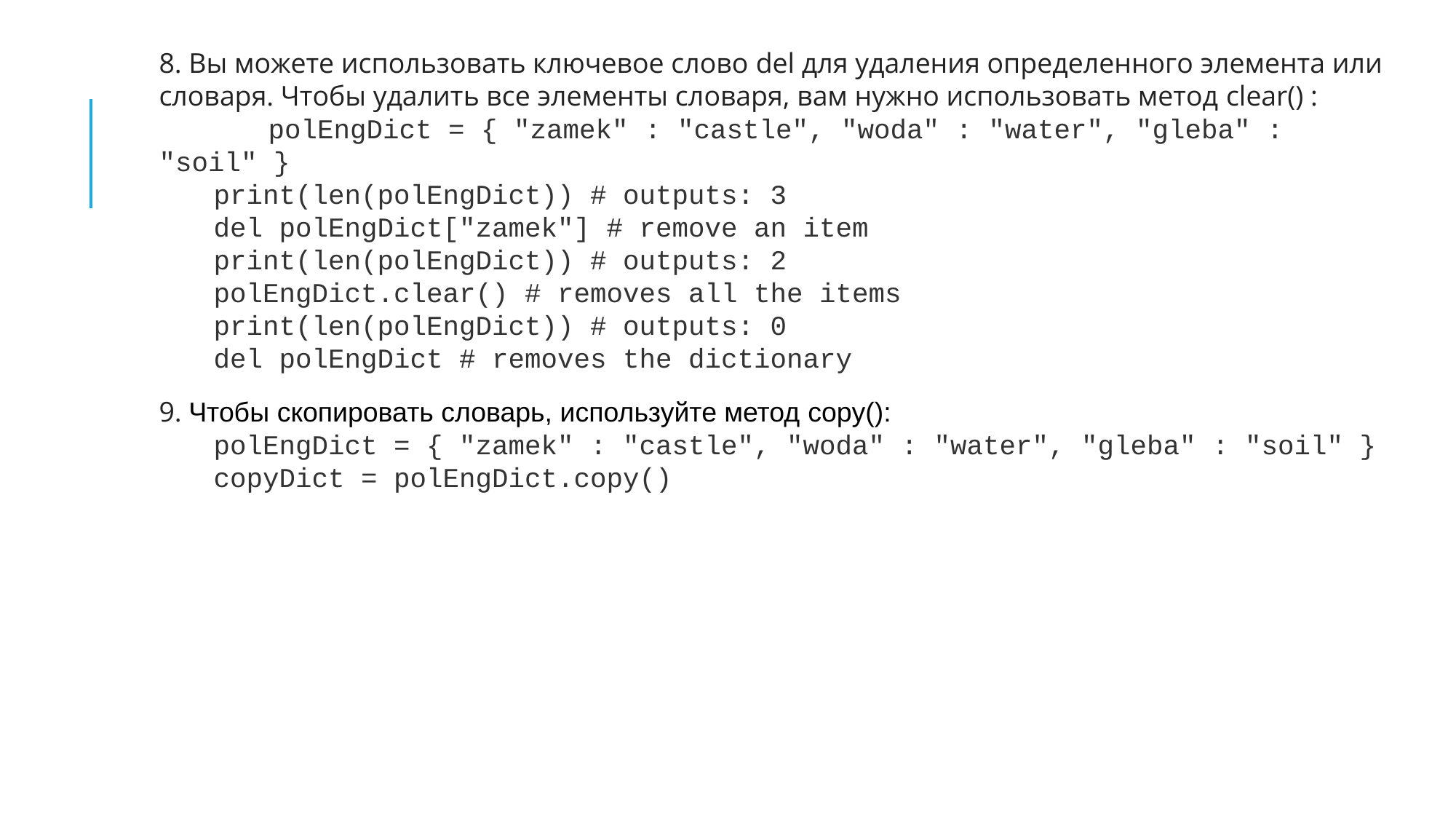

8. Вы можете использовать ключевое слово del для удаления определенного элемента или словаря. Чтобы удалить все элементы словаря, вам нужно использовать метод clear() :
	polEngDict = { "zamek" : "castle", "woda" : "water", "gleba" : "soil" }
print(len(polEngDict)) # outputs: 3
del polEngDict["zamek"] # remove an item
print(len(polEngDict)) # outputs: 2
polEngDict.clear() # removes all the items
print(len(polEngDict)) # outputs: 0
del polEngDict # removes the dictionary
9. Чтобы скопировать словарь, используйте метод copy():
polEngDict = { "zamek" : "castle", "woda" : "water", "gleba" : "soil" } copyDict = polEngDict.copy()